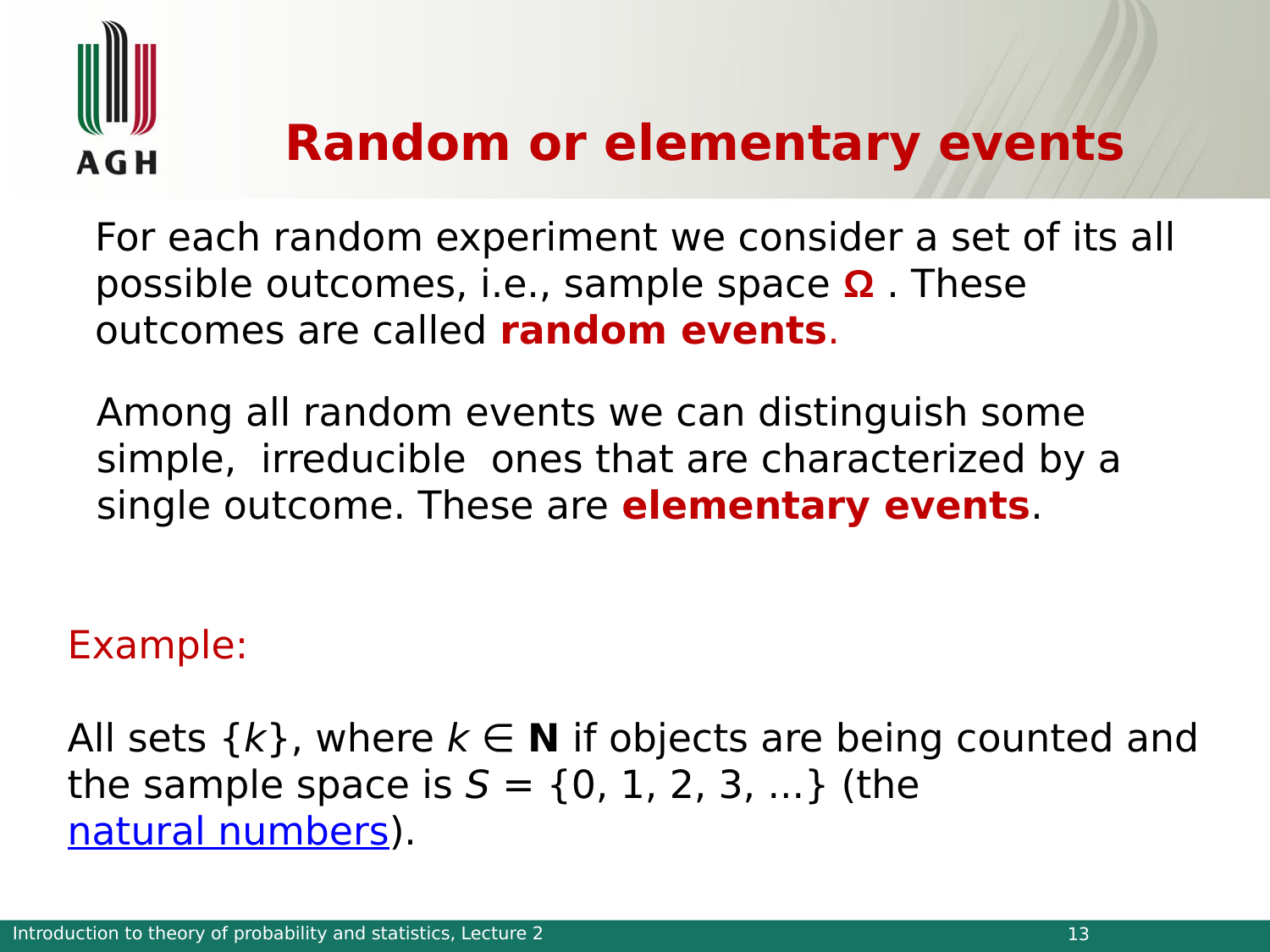

Random or elementary events
	For each random experiment we consider a set of its all possible outcomes, i.e., sample space Ω . These outcomes are called random events.
	Among all random events we can distinguish some simple,  irreducible  ones that are characterized by a single outcome. These are elementary events.
Example:

All sets {k}, where k ∈ N if objects are being counted and the sample space is S = {0, 1, 2, 3, ...} (the natural numbers).
Introduction to theory of probability and statistics, Lecture 2
13